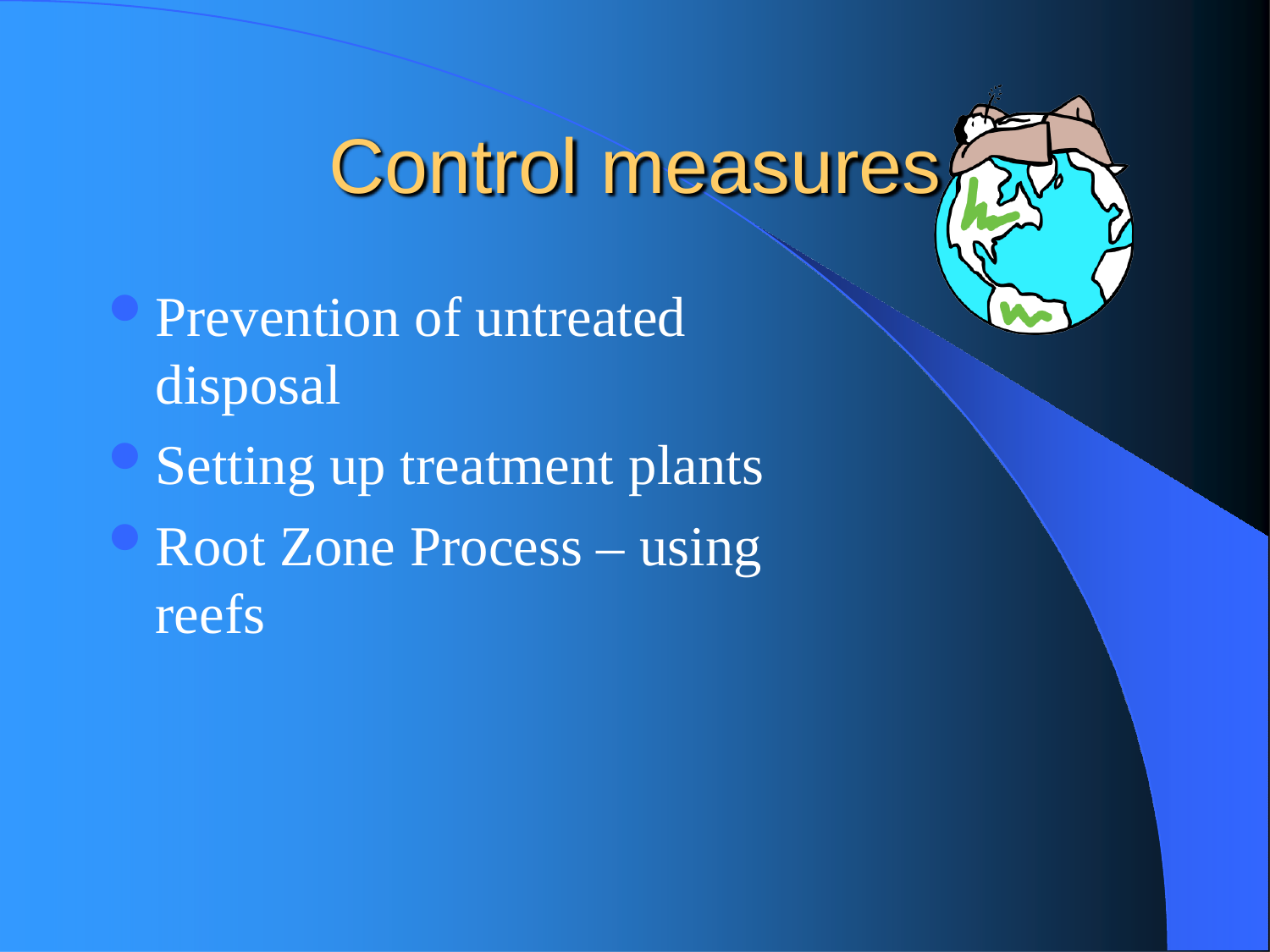

# Control measures

Prevention of untreated disposal
Setting up treatment plants
Root Zone Process – using reefs